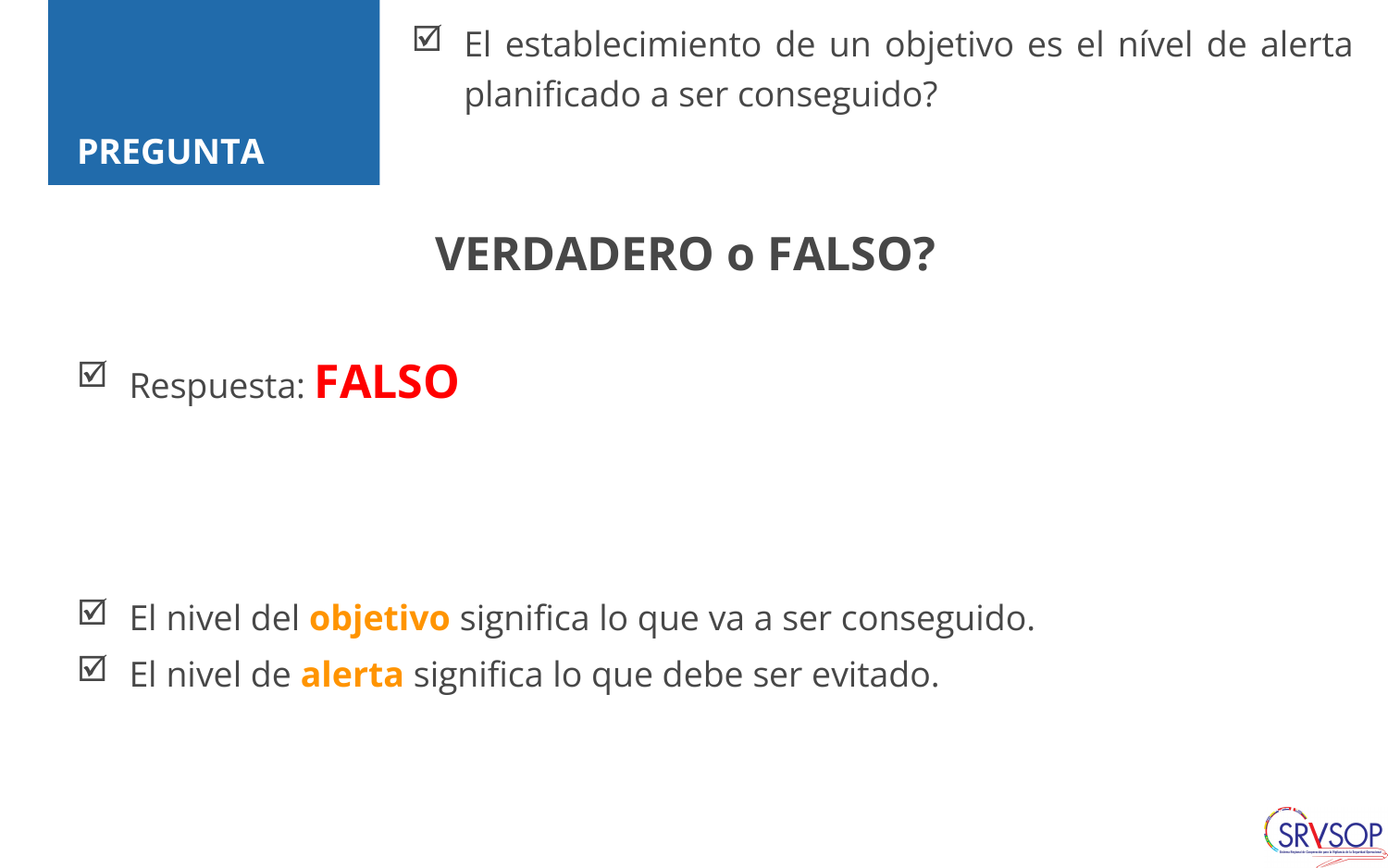

El establecimiento de un objetivo es el nível de alerta planificado a ser conseguido?
# PREGUNTA
VERDADERO o FALSO?
Respuesta: FALSO
El nivel del objetivo significa lo que va a ser conseguido.
El nivel de alerta significa lo que debe ser evitado.